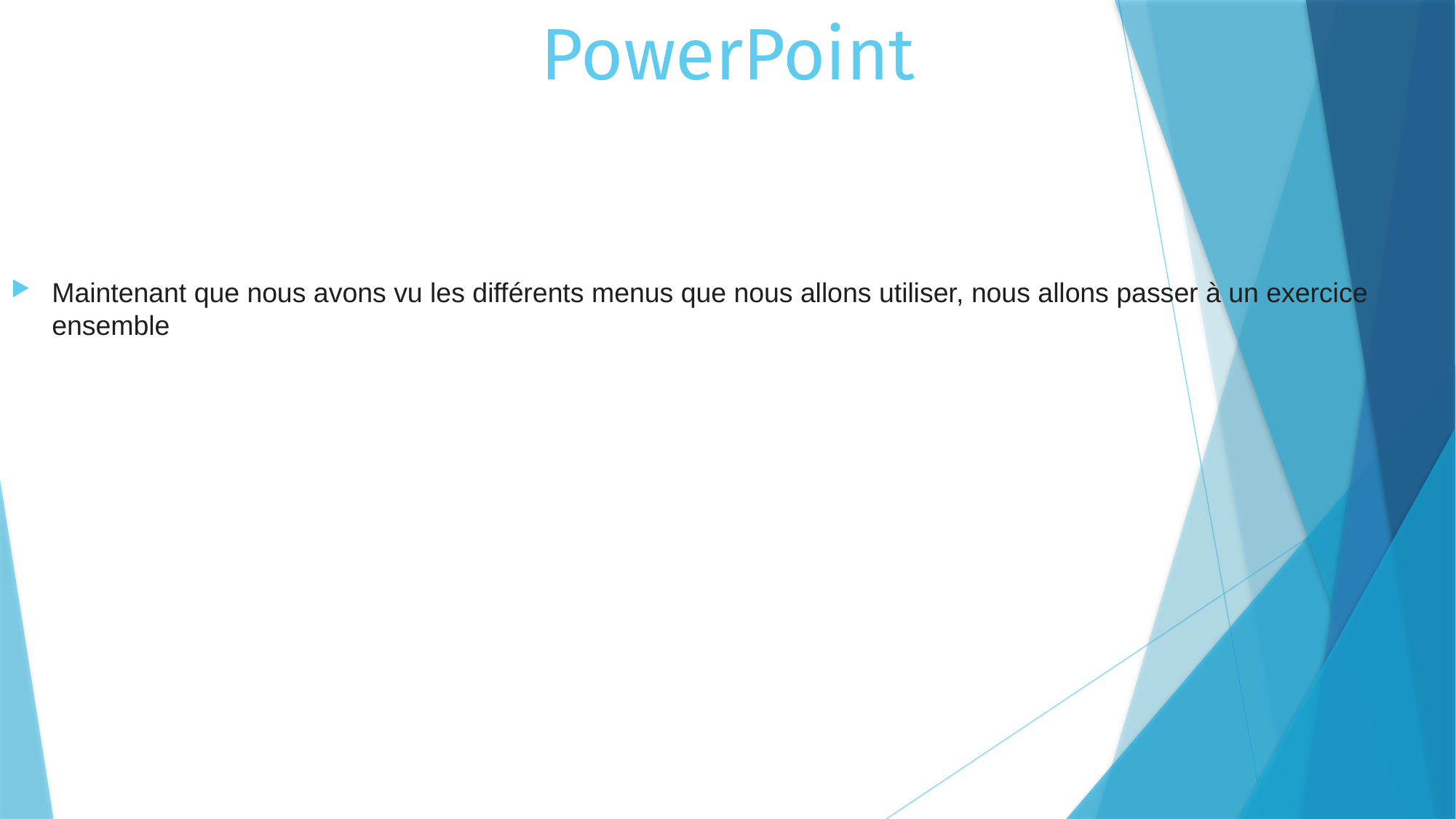

# PowerPoint

Maintenant que nous avons vu les différents menus que nous allons utiliser, nous allons passer à un exercice ensemble